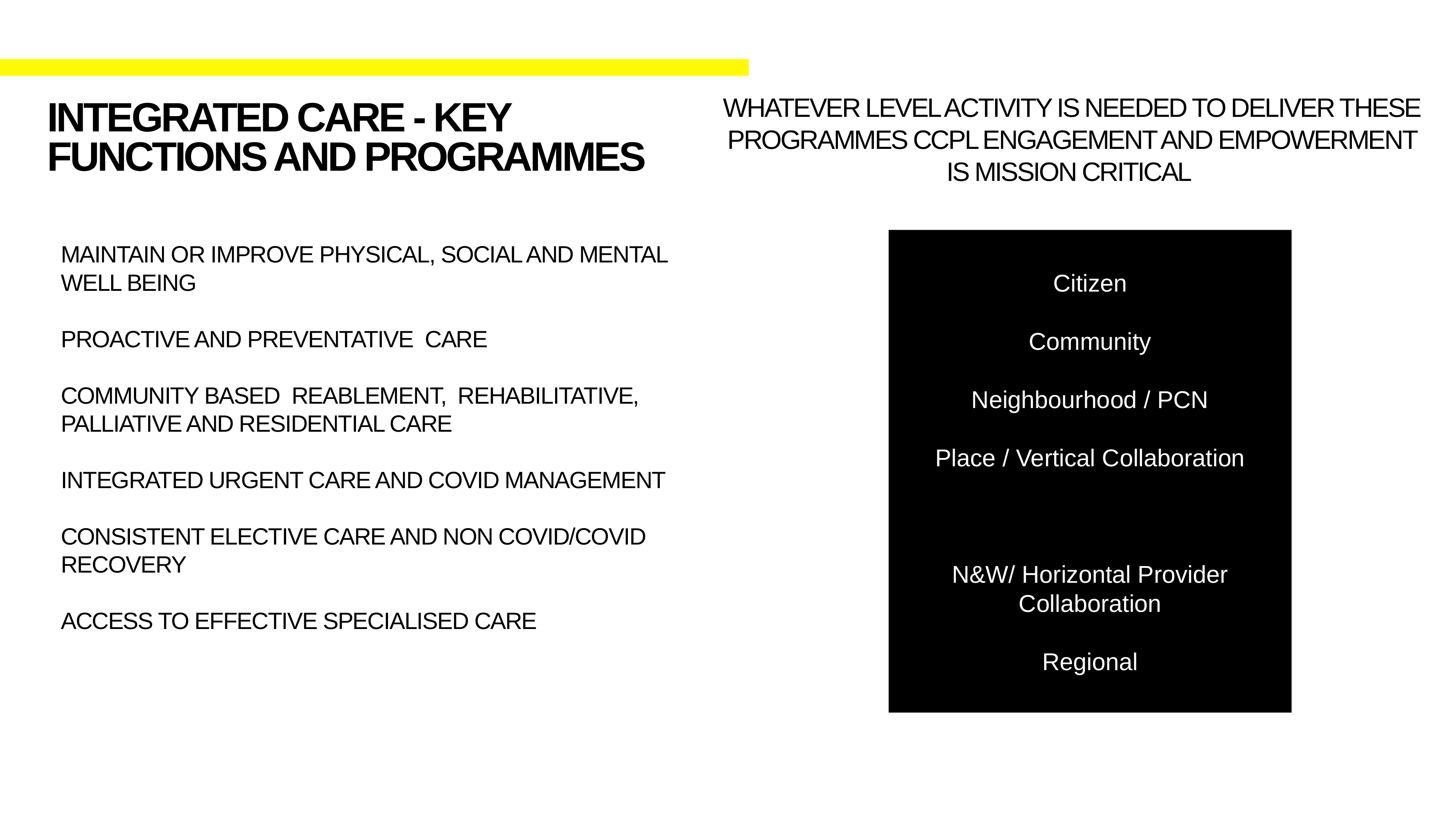

WhatEVER LEVEL ACTIVITY IS NEEDED TO DELIVER THESE PROGRAMMES CCPL ENGAGEMENT AND EMPOWERMENT IS MISSION CRITICAL
# Integrated Care - Key Functions and programmes

Citizen

Community

Neighbourhood / PCN

Place / Vertical Collaboration

N&W/ Horizontal Provider Collaboration

Regional
maintain or improve physical, social and mental well being

Proactive and preventative  care

Community based  reablement,  Rehabilitative, Palliative and residential care

Integrated urgent care and COVID management

Consistent elective care and NON COVID/COVID recovery

Access to effective specialised care